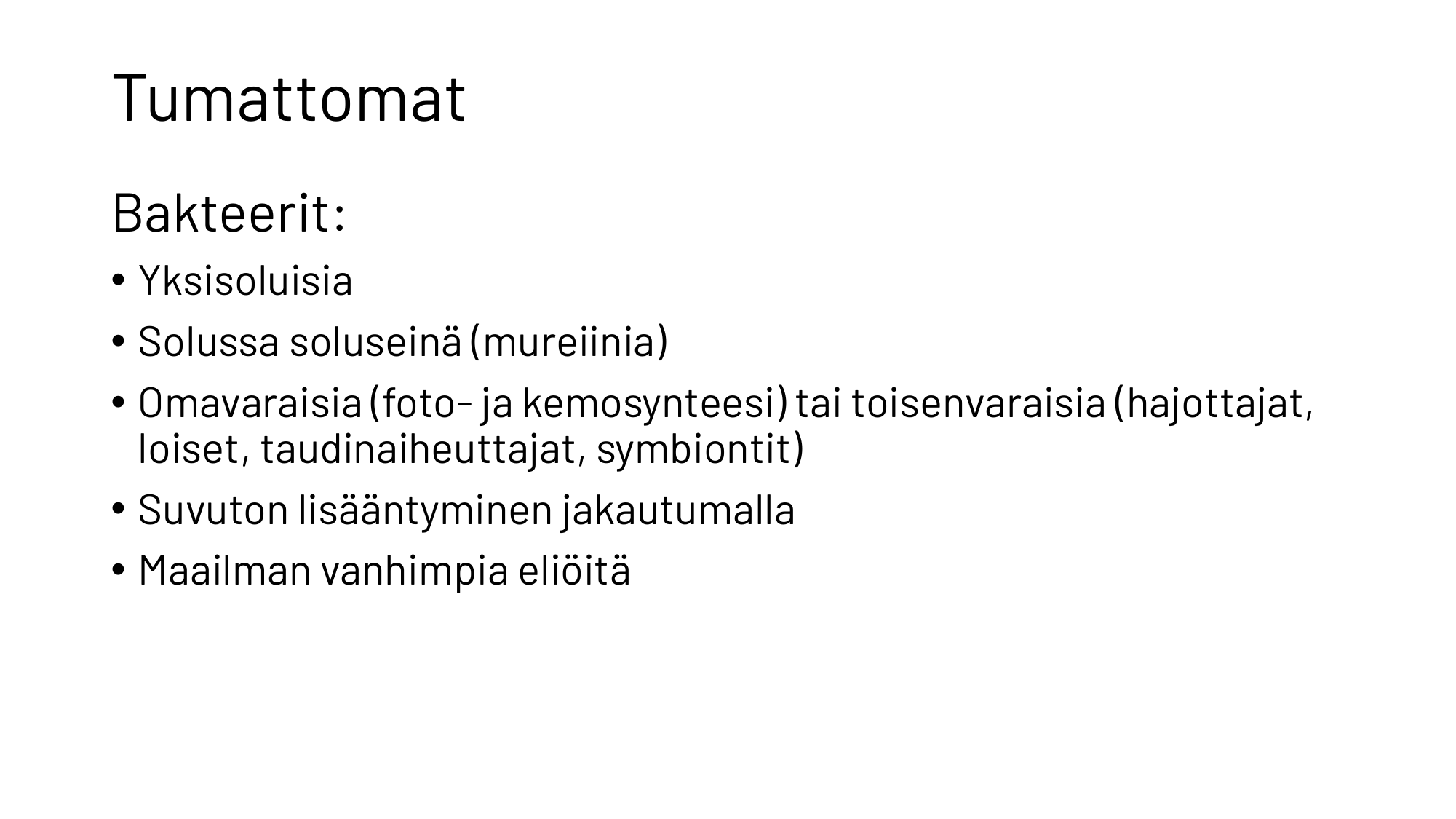

# Tumattomat
Bakteerit:
Yksisoluisia
Solussa soluseinä (mureiinia)
Omavaraisia (foto- ja kemosynteesi) tai toisenvaraisia (hajottajat, loiset, taudinaiheuttajat, symbiontit)
Suvuton lisääntyminen jakautumalla
Maailman vanhimpia eliöitä